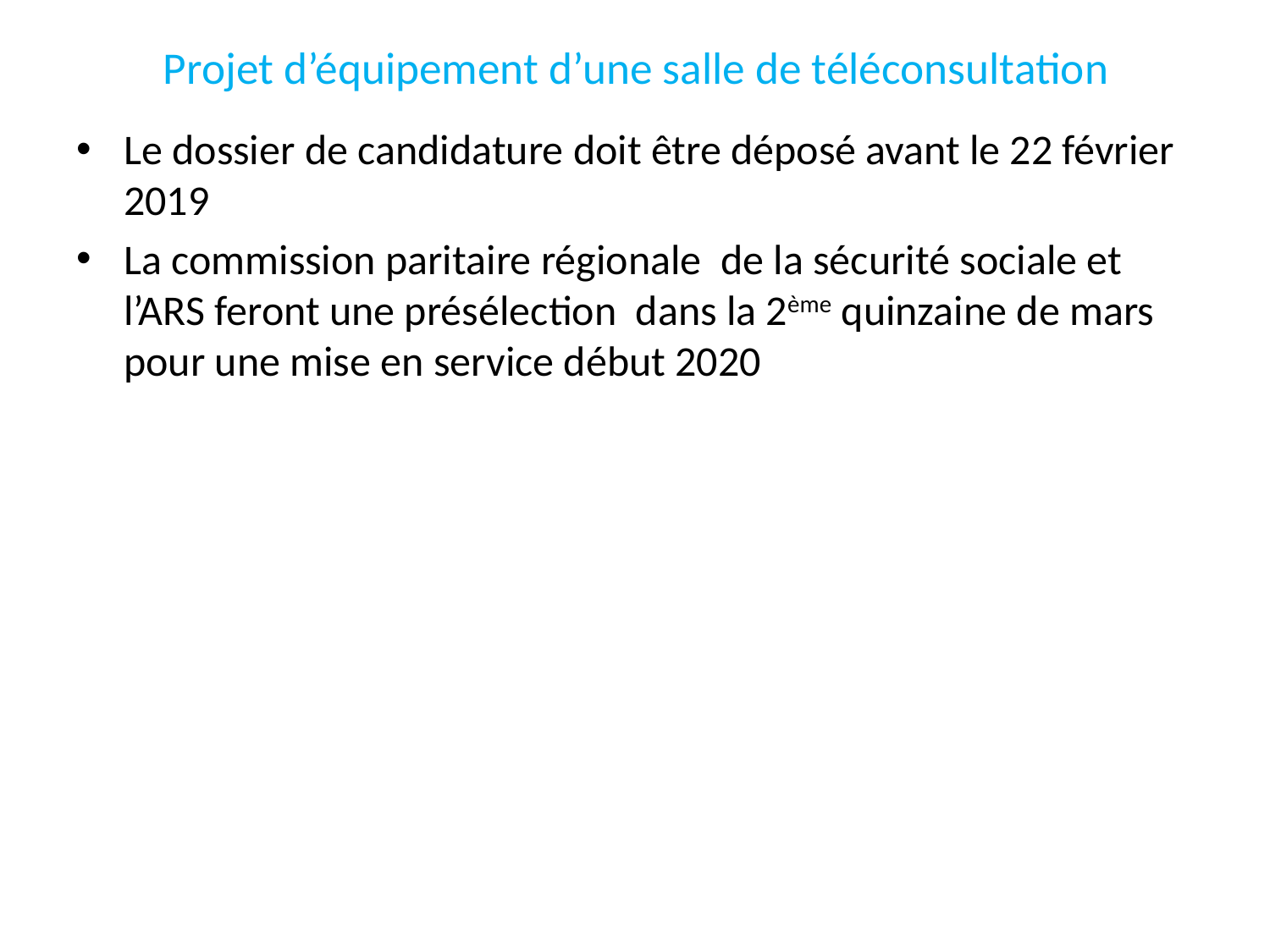

# Projet d’équipement d’une salle de téléconsultation
Le dossier de candidature doit être déposé avant le 22 février 2019
La commission paritaire régionale  de la sécurité sociale et l’ARS feront une présélection  dans la 2ème quinzaine de mars pour une mise en service début 2020